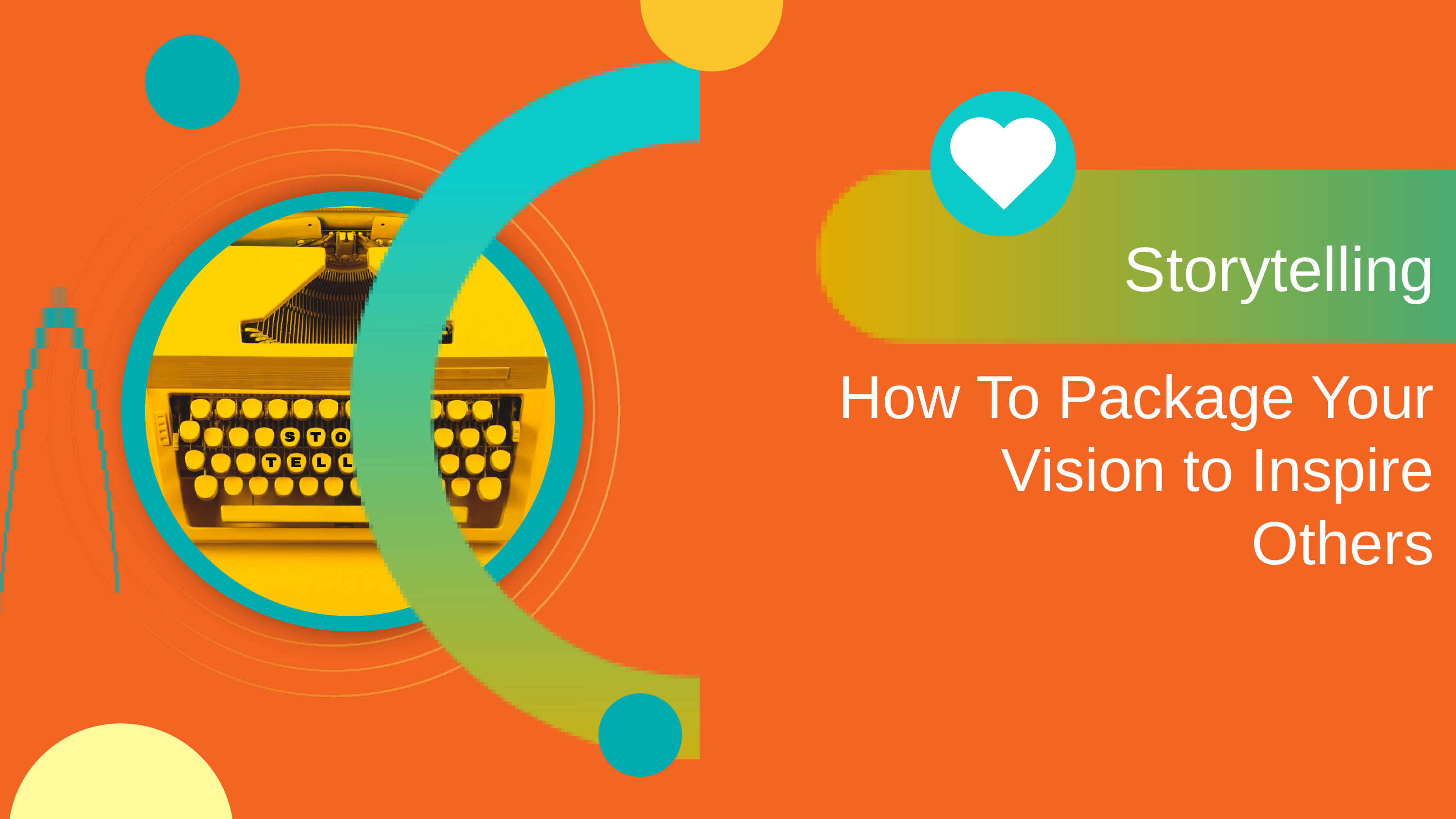

Storytelling

How To Package Your Vision to Inspire Others